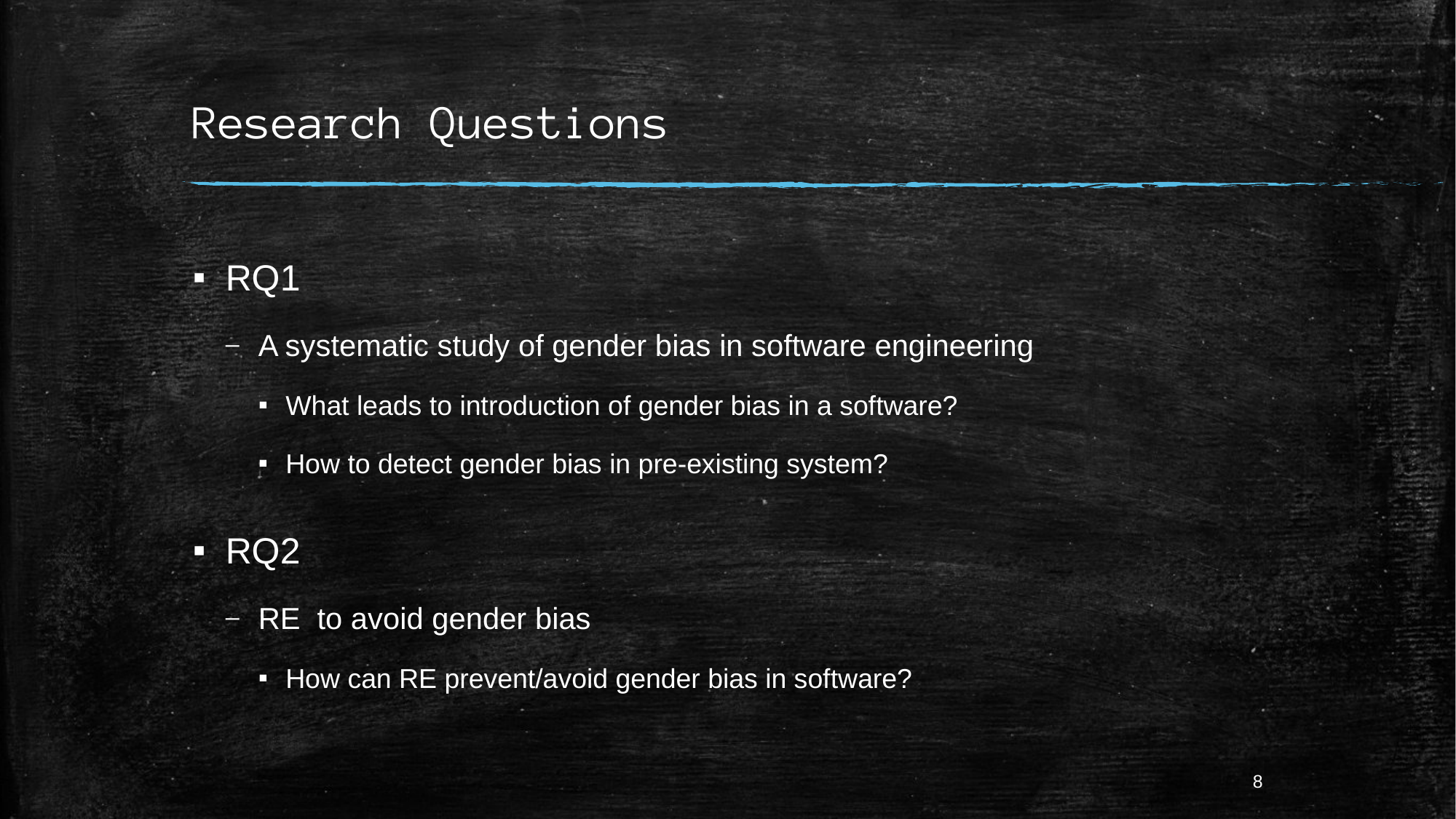

# Research Questions
RQ1
A systematic study of gender bias in software engineering
What leads to introduction of gender bias in a software?
How to detect gender bias in pre-existing system?
RQ2
RE  to avoid gender bias
How can RE prevent/avoid gender bias in software?
8